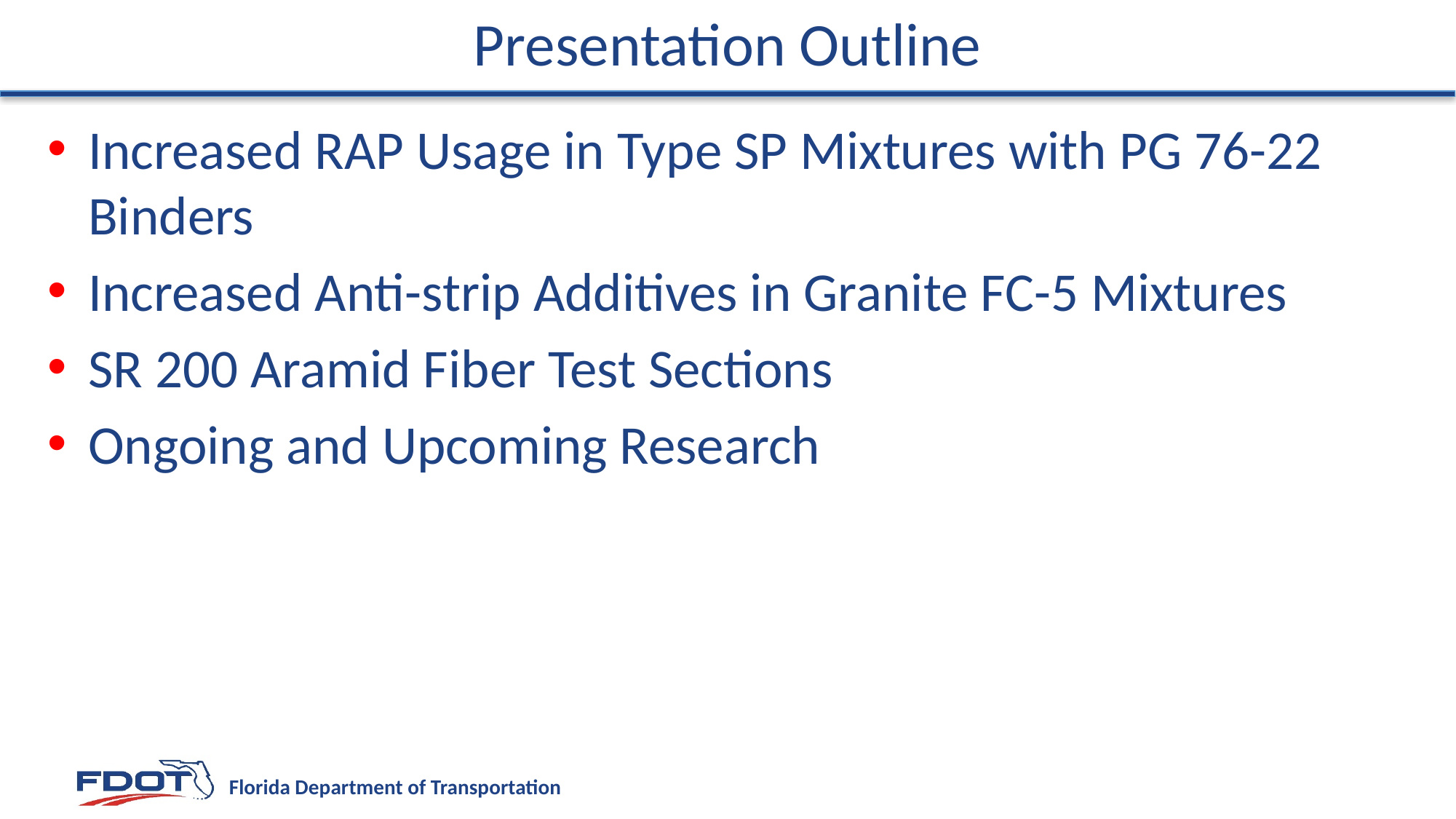

# Presentation Outline
Increased RAP Usage in Type SP Mixtures with PG 76-22 Binders
Increased Anti-strip Additives in Granite FC-5 Mixtures
SR 200 Aramid Fiber Test Sections
Ongoing and Upcoming Research